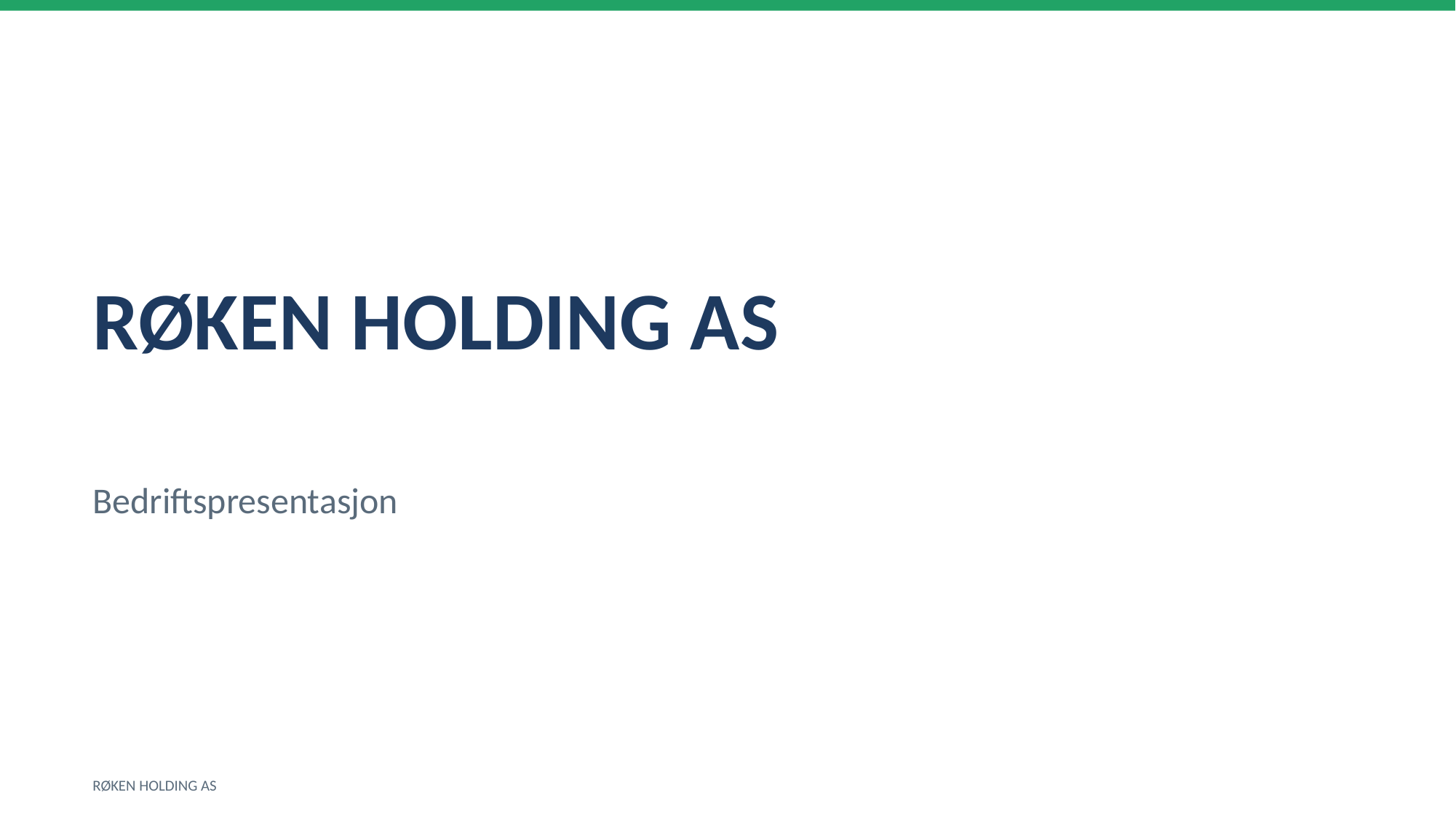

RØKEN HOLDING AS
Bedriftspresentasjon
RØKEN HOLDING AS